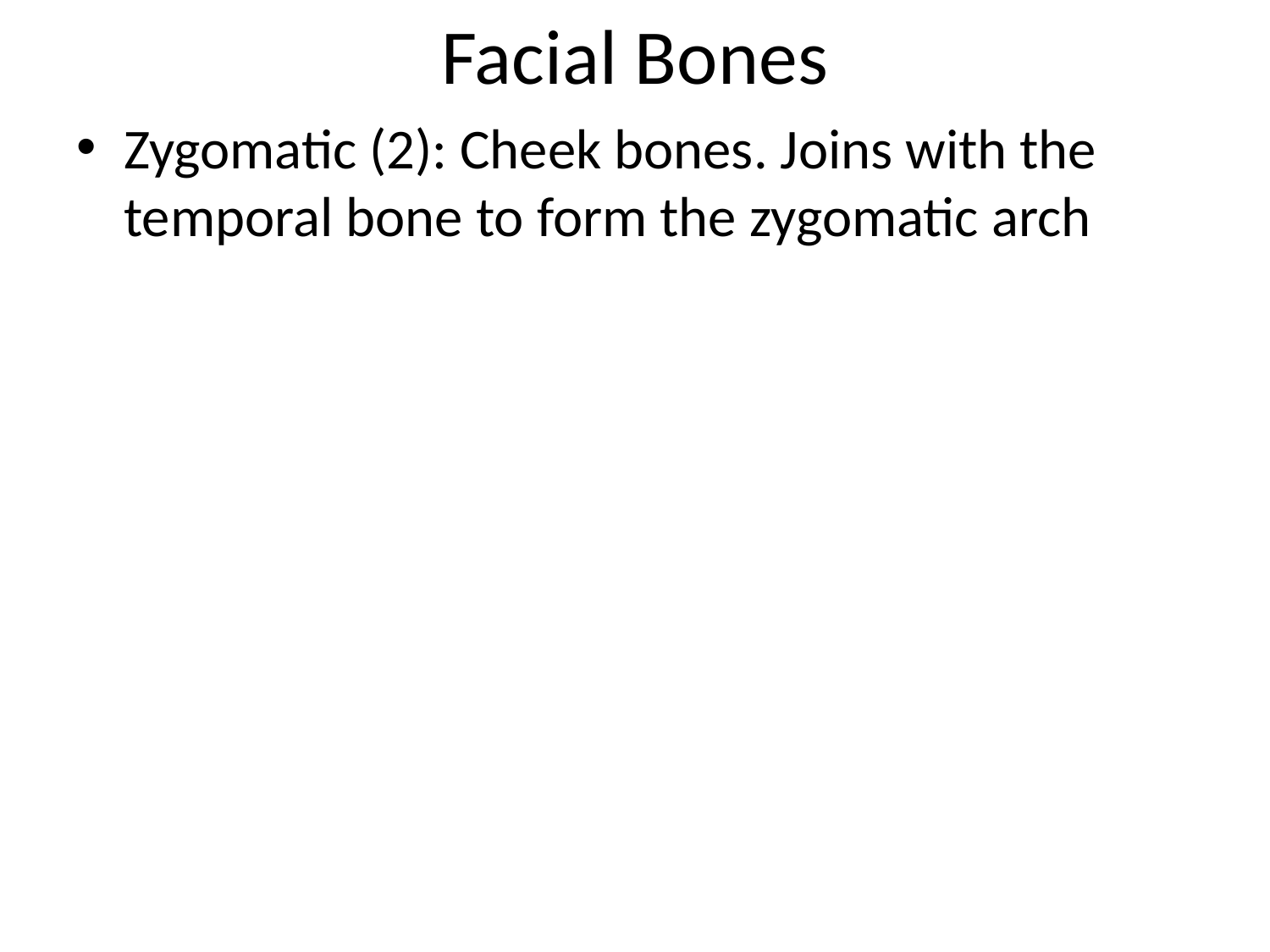

# Facial Bones
Zygomatic (2): Cheek bones. Joins with the temporal bone to form the zygomatic arch